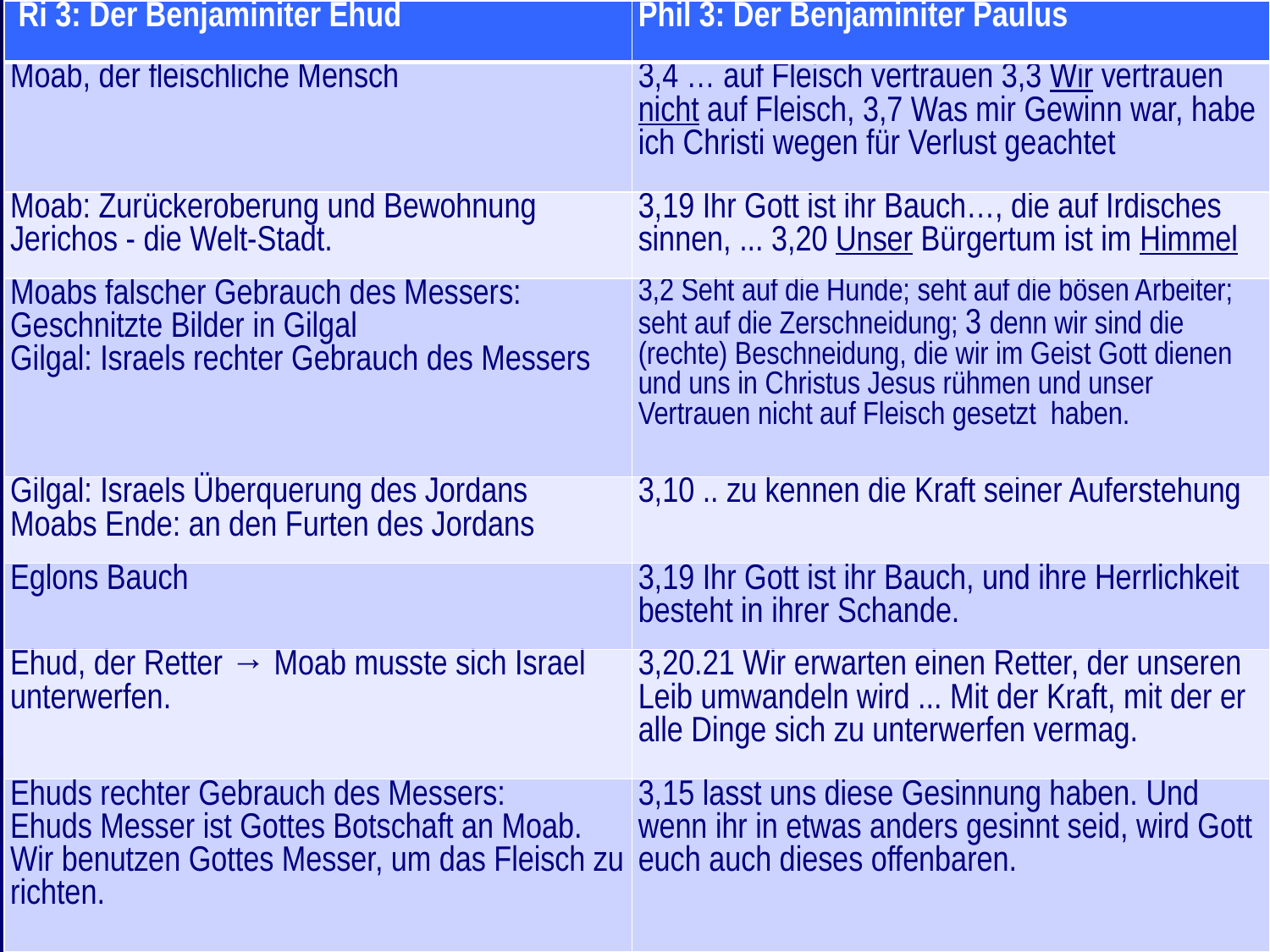

| Ri 3: Der Benjaminiter Ehud | Phil 3: Der Benjaminiter Paulus |
| --- | --- |
| Moab, der fleischliche Mensch | 3,4 … auf Fleisch vertrauen 3,3 Wir vertrauen nicht auf Fleisch, 3,7 Was mir Gewinn war, habe ich Christi wegen für Verlust geachtet |
| Moab: Zurückeroberung und Bewohnung Jerichos - die Welt-Stadt. | 3,19 Ihr Gott ist ihr Bauch…, die auf Irdisches sinnen, ... 3,20 Unser Bürgertum ist im Himmel |
| Moabs falscher Gebrauch des Messers: Geschnitzte Bilder in Gilgal Gilgal: Israels rechter Gebrauch des Messers | 3,2 Seht auf die Hunde; seht auf die bösen Arbeiter; seht auf die Zerschneidung; 3 denn wir sind die (rechte) Beschneidung, die wir im Geist Gott dienen und uns in Christus Jesus rühmen und unser Vertrauen nicht auf Fleisch gesetzt haben. |
| Gilgal: Israels Überquerung des Jordans Moabs Ende: an den Furten des Jordans | 3,10 .. zu kennen die Kraft seiner Auferstehung |
| Eglons Bauch | 3,19 Ihr Gott ist ihr Bauch, und ihre Herrlichkeit besteht in ihrer Schande. |
| Ehud, der Retter → Moab musste sich Israel unterwerfen. | 3,20.21 Wir erwarten einen Retter, der unseren Leib umwandeln wird ... Mit der Kraft, mit der er alle Dinge sich zu unterwerfen vermag. |
| Ehuds rechter Gebrauch des Messers: Ehuds Messer ist Gottes Botschaft an Moab. Wir benutzen Gottes Messer, um das Fleisch zu richten. | 3,15 lasst uns diese Gesinnung haben. Und wenn ihr in etwas anders gesinnt seid, wird Gott euch auch dieses offenbaren. |
#